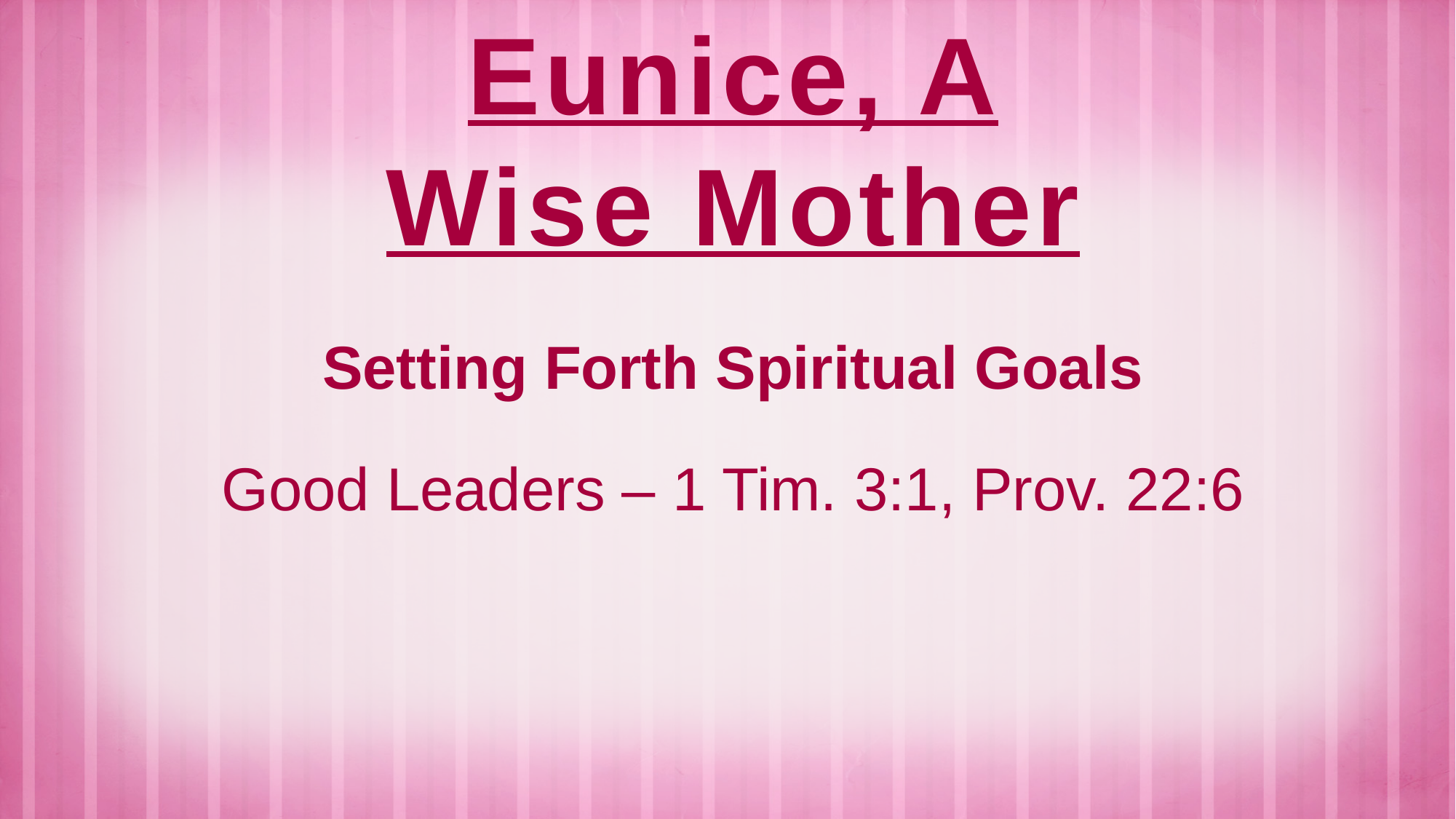

Eunice, A Wise Mother

Setting Forth Spiritual Goals
Good Leaders – 1 Tim. 3:1, Prov. 22:6